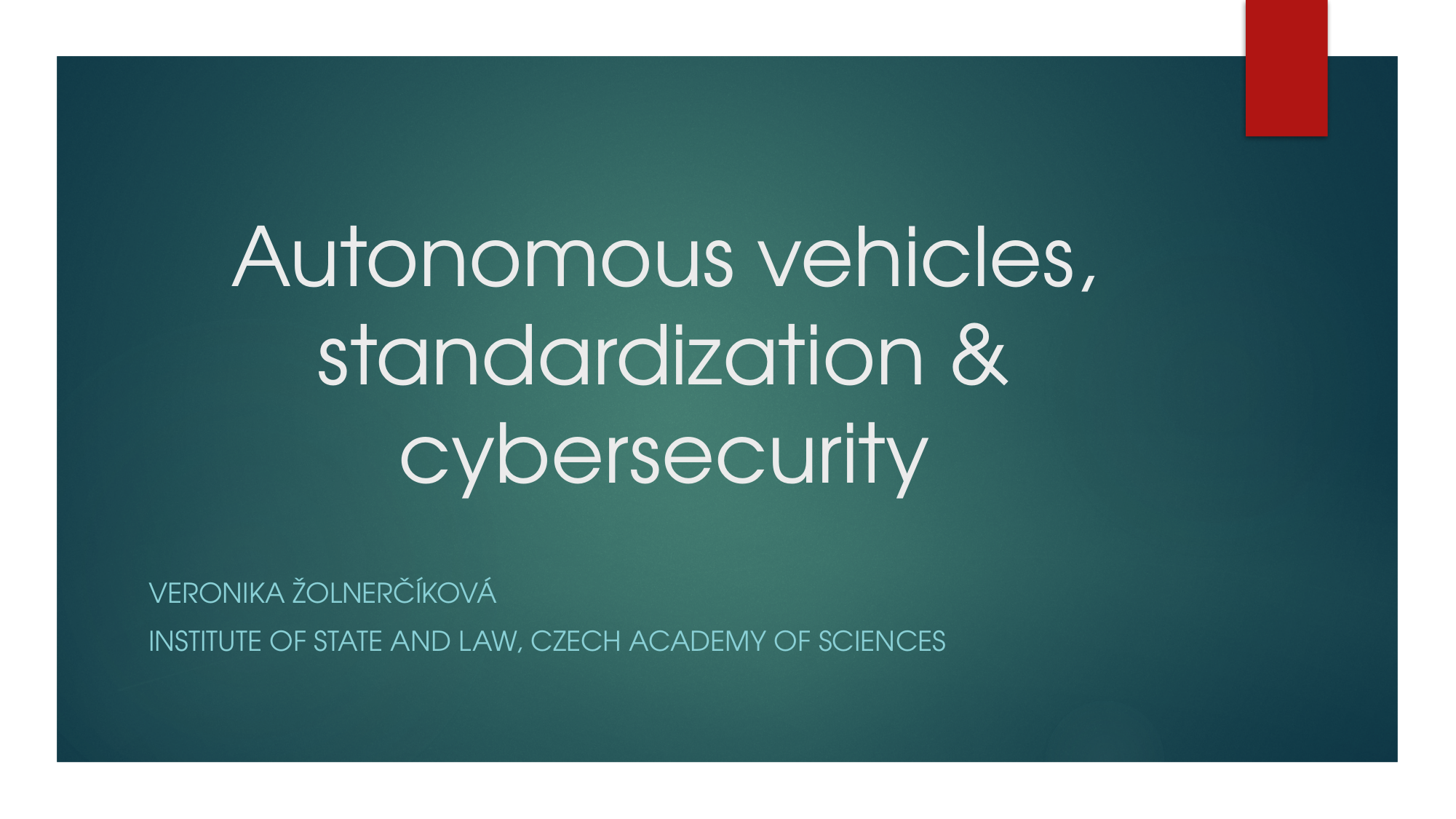

# Autonomous vehicles, standardization & cybersecurity
VERONIKA ŽOLNERČÍKOVÁ
INSTITUTE OF stATE AND LAW, CZECH ACADEMY OF SCIENCES